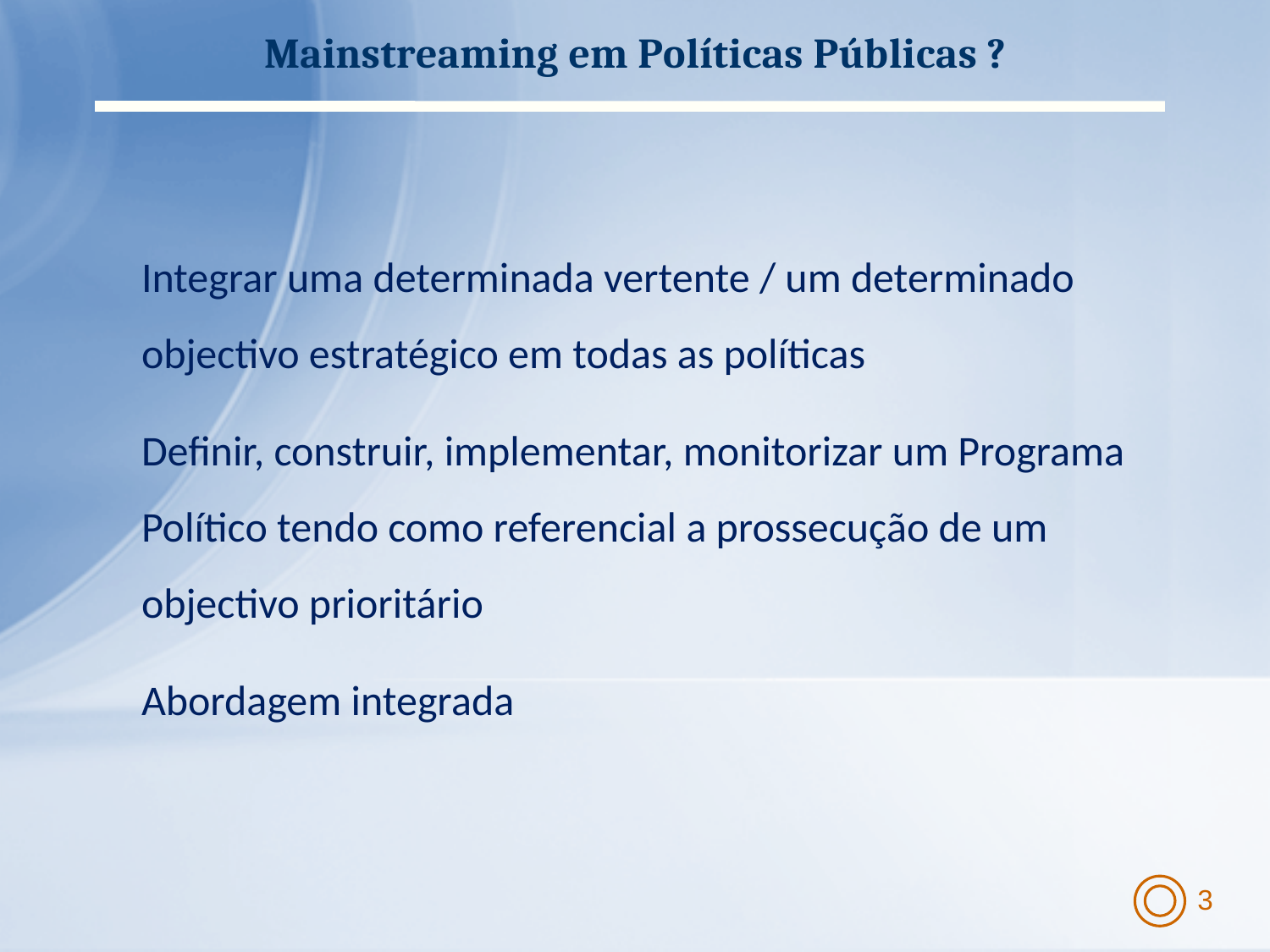

Mainstreaming em Políticas Públicas ?

Integrar uma determinada vertente / um determinado objectivo estratégico em todas as políticas
Definir, construir, implementar, monitorizar um Programa Político tendo como referencial a prossecução de um objectivo prioritário
Abordagem integrada